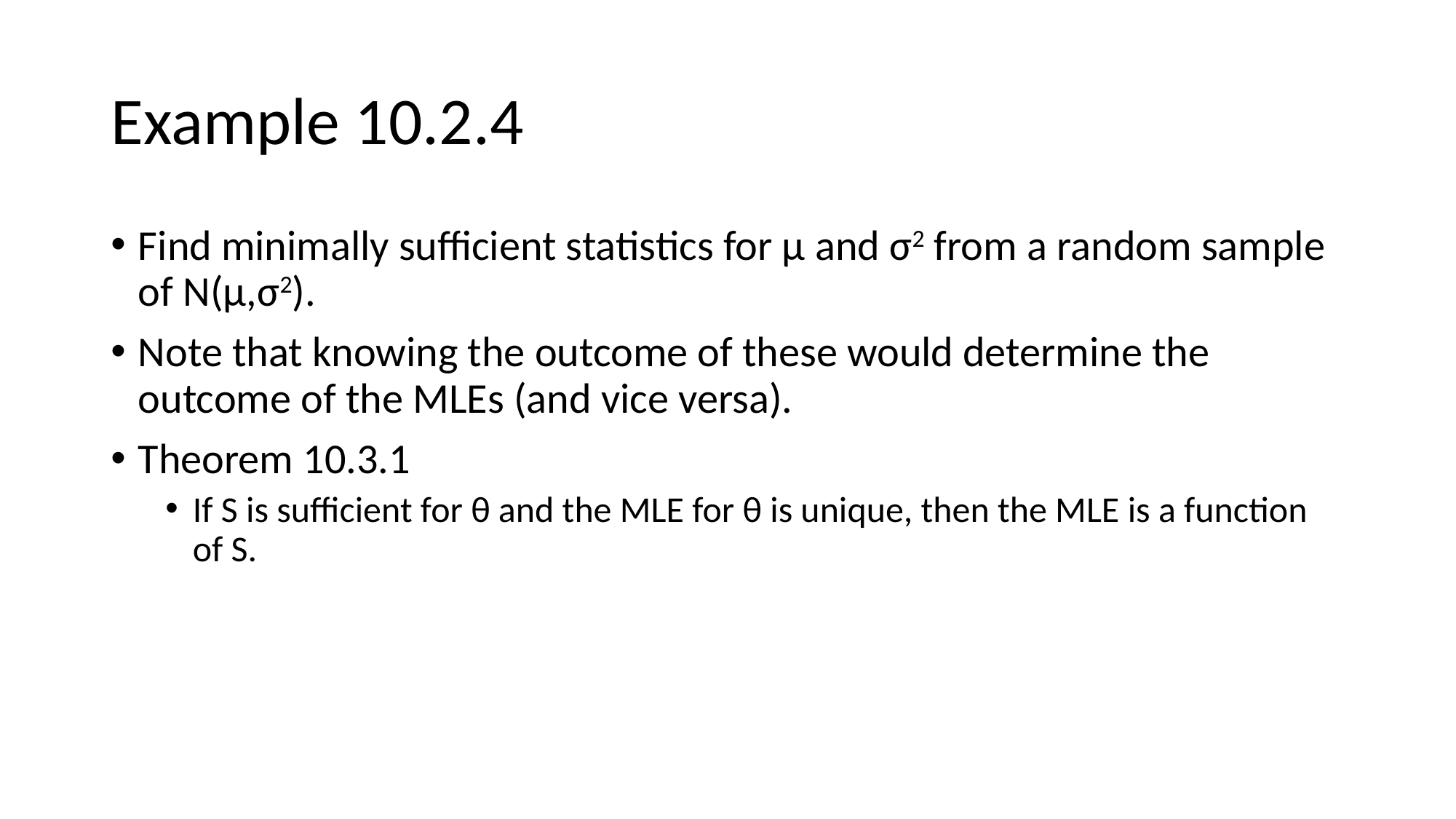

# Example 10.2.4
Find minimally sufficient statistics for μ and σ2 from a random sample of N(μ,σ2).
Note that knowing the outcome of these would determine the outcome of the MLEs (and vice versa).
Theorem 10.3.1
If S is sufficient for θ and the MLE for θ is unique, then the MLE is a function of S.